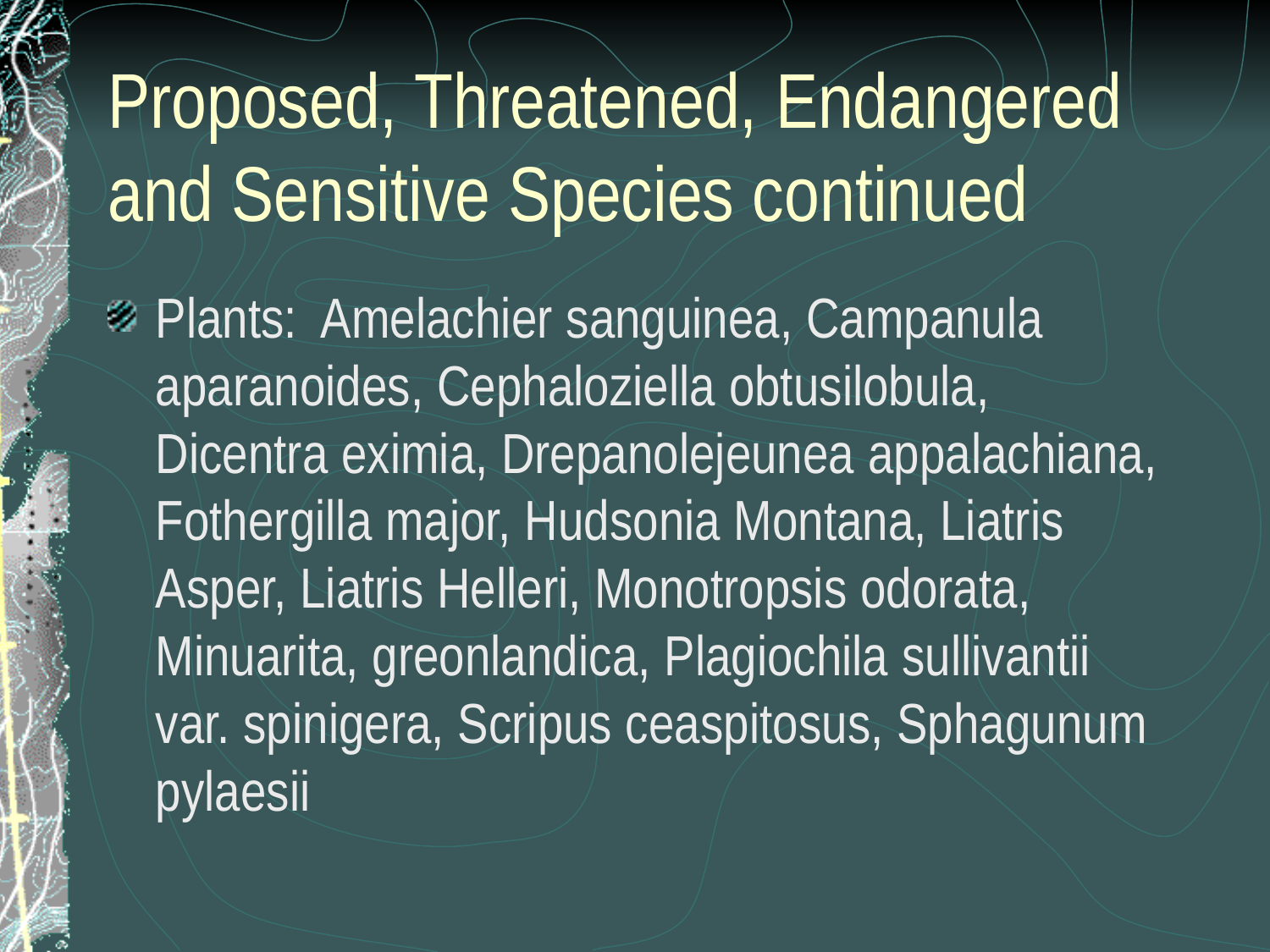

# Proposed, Threatened, Endangered and Sensitive Species continued
Plants:  Amelachier sanguinea, Campanula aparanoides, Cephaloziella obtusilobula, Dicentra eximia, Drepanolejeunea appalachiana, Fothergilla major, Hudsonia Montana, Liatris Asper, Liatris Helleri, Monotropsis odorata, Minuarita, greonlandica, Plagiochila sullivantii var. spinigera, Scripus ceaspitosus, Sphagunum pylaesii